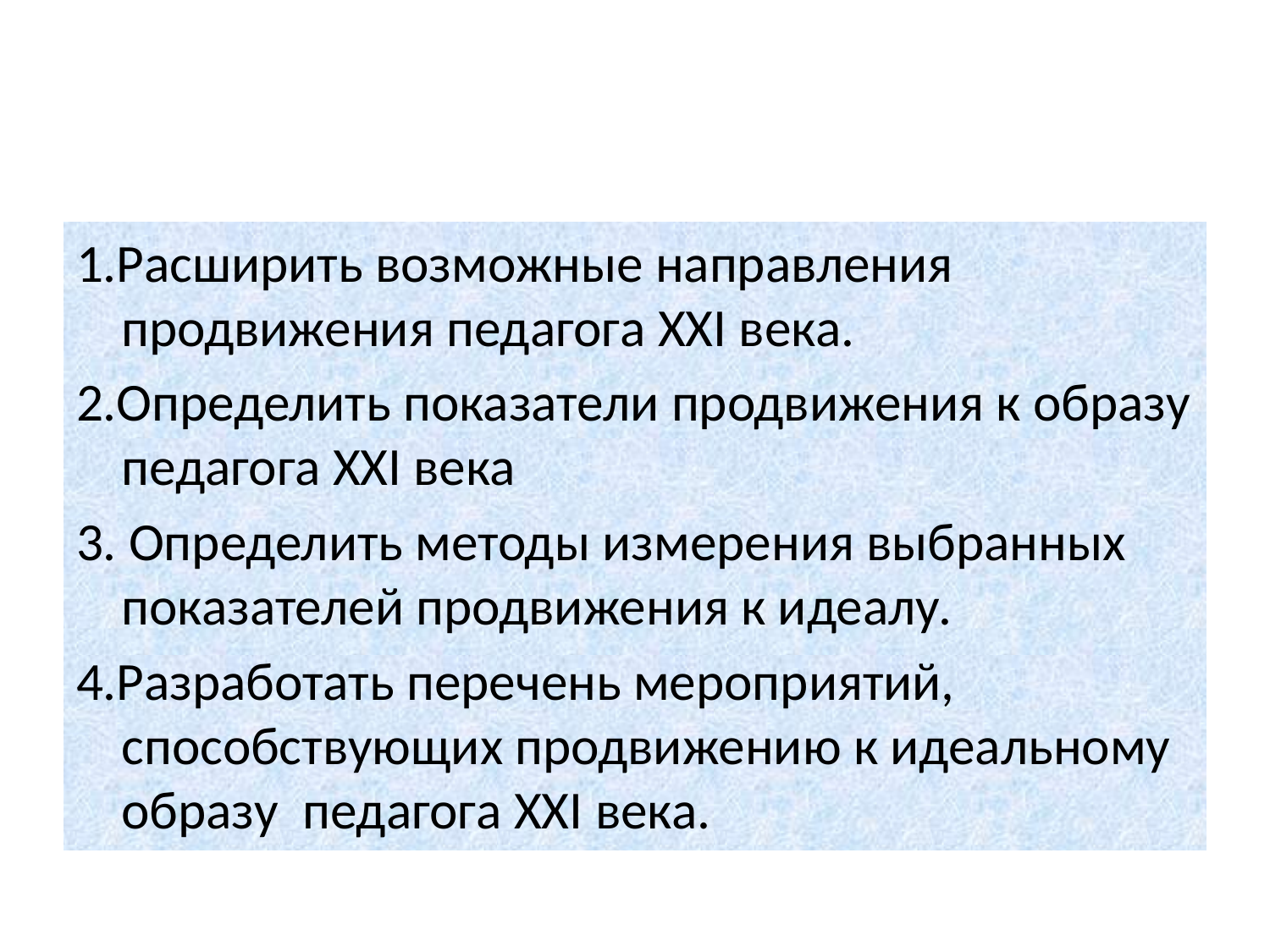

# Задачи:
1.Расширить возможные направления продвижения педагога XXI века.
2.Определить показатели продвижения к образу педагога XXI века
3. Определить методы измерения выбранных показателей продвижения к идеалу.
4.Разработать перечень мероприятий, способствующих продвижению к идеальному образу  педагога XXI века.